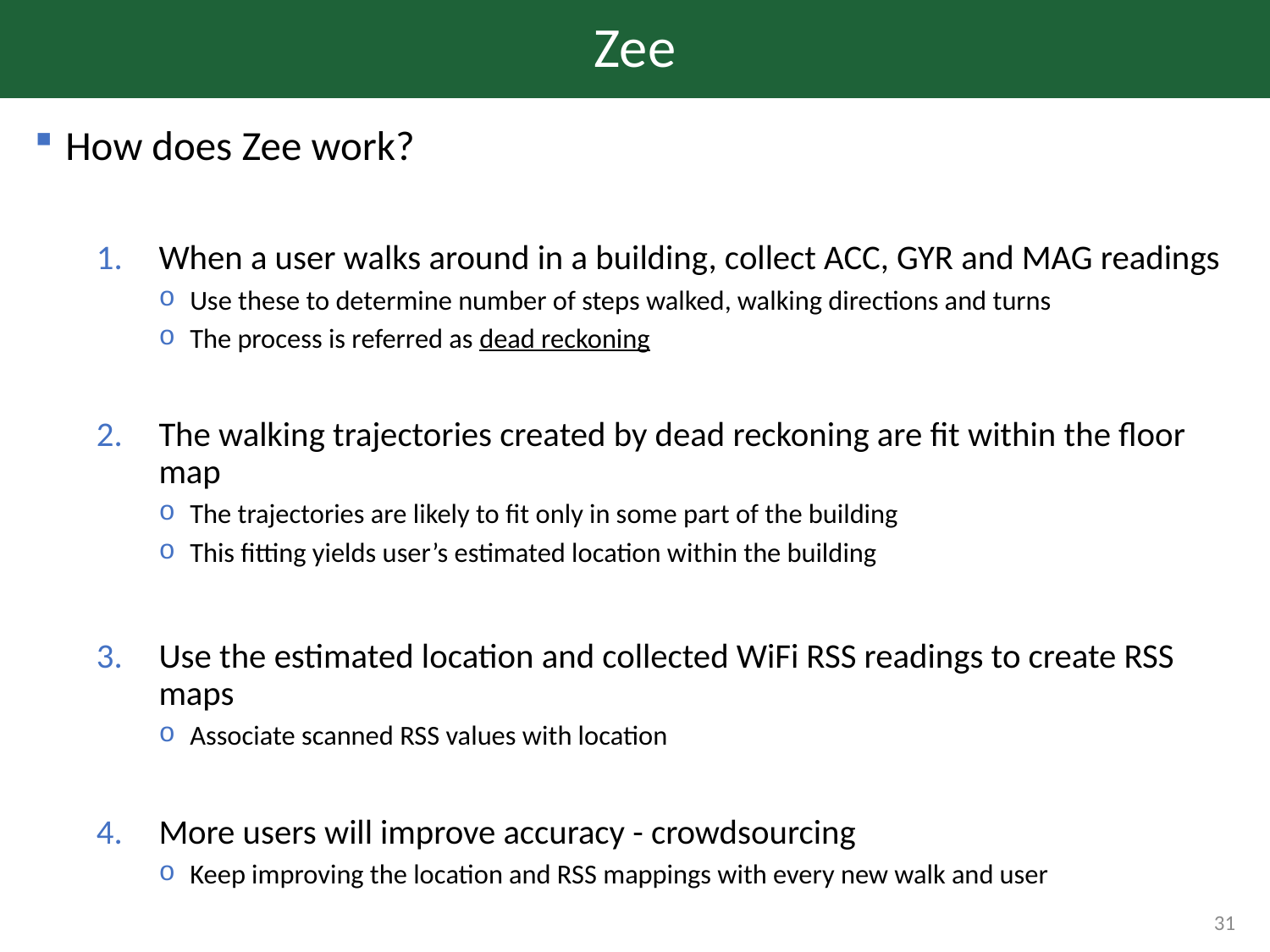

# Zee
How does Zee work?

When a user walks around in a building, collect ACC, GYR and MAG readings
Use these to determine number of steps walked, walking directions and turns
The process is referred as dead reckoning

The walking trajectories created by dead reckoning are fit within the floor map
The trajectories are likely to fit only in some part of the building
This fitting yields user’s estimated location within the building

Use the estimated location and collected WiFi RSS readings to create RSS maps
Associate scanned RSS values with location

More users will improve accuracy - crowdsourcing
Keep improving the location and RSS mappings with every new walk and user

31